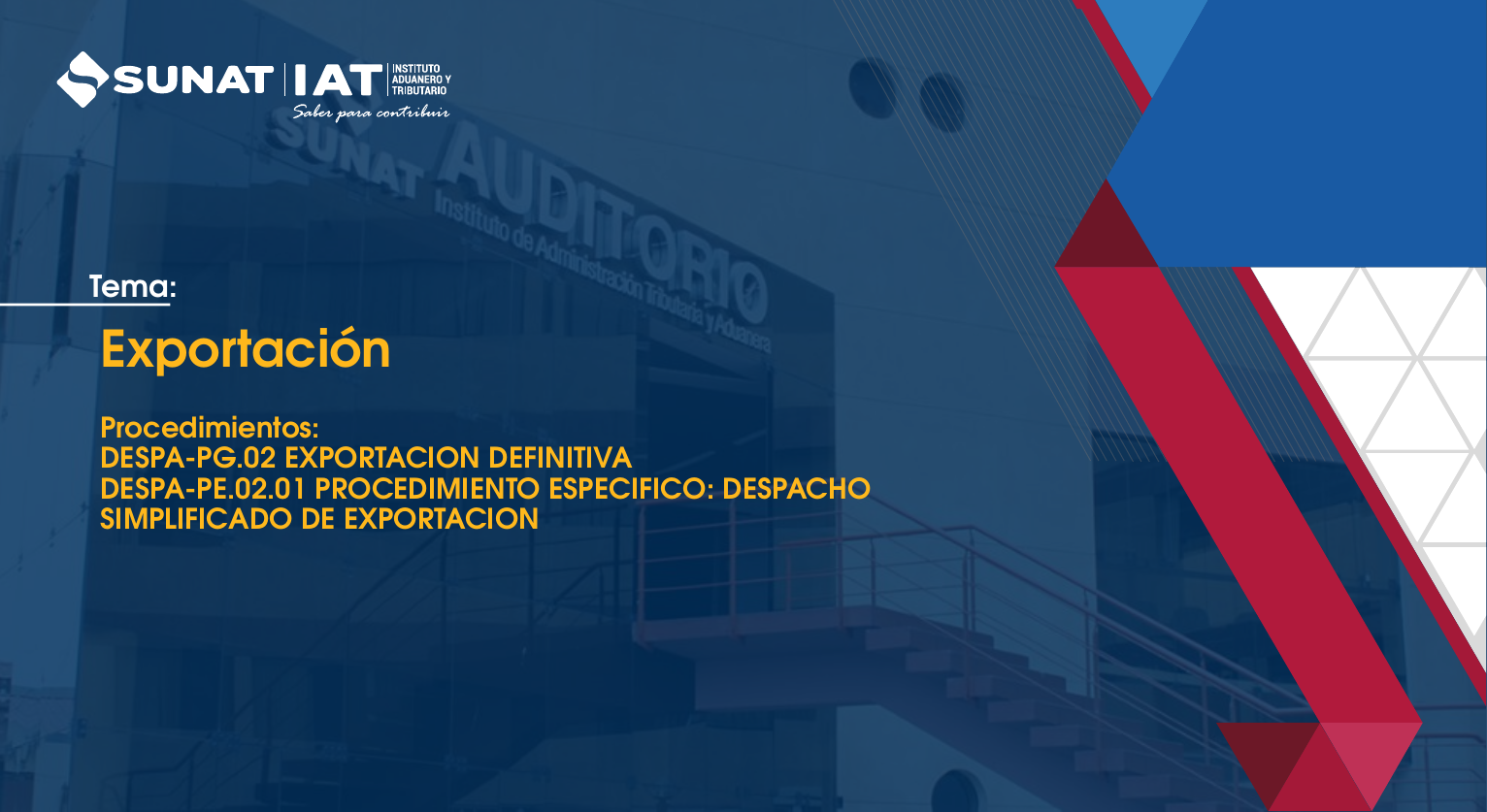

# Exportación
Procedimientos:
DESPA-PG.02 EXPORTACION DEFINITIVA
DESPA-PE.02.01 PROCEDIMIENTO ESPECIFICO: DESPACHO SIMPLIFICADO DE EXPORTACION